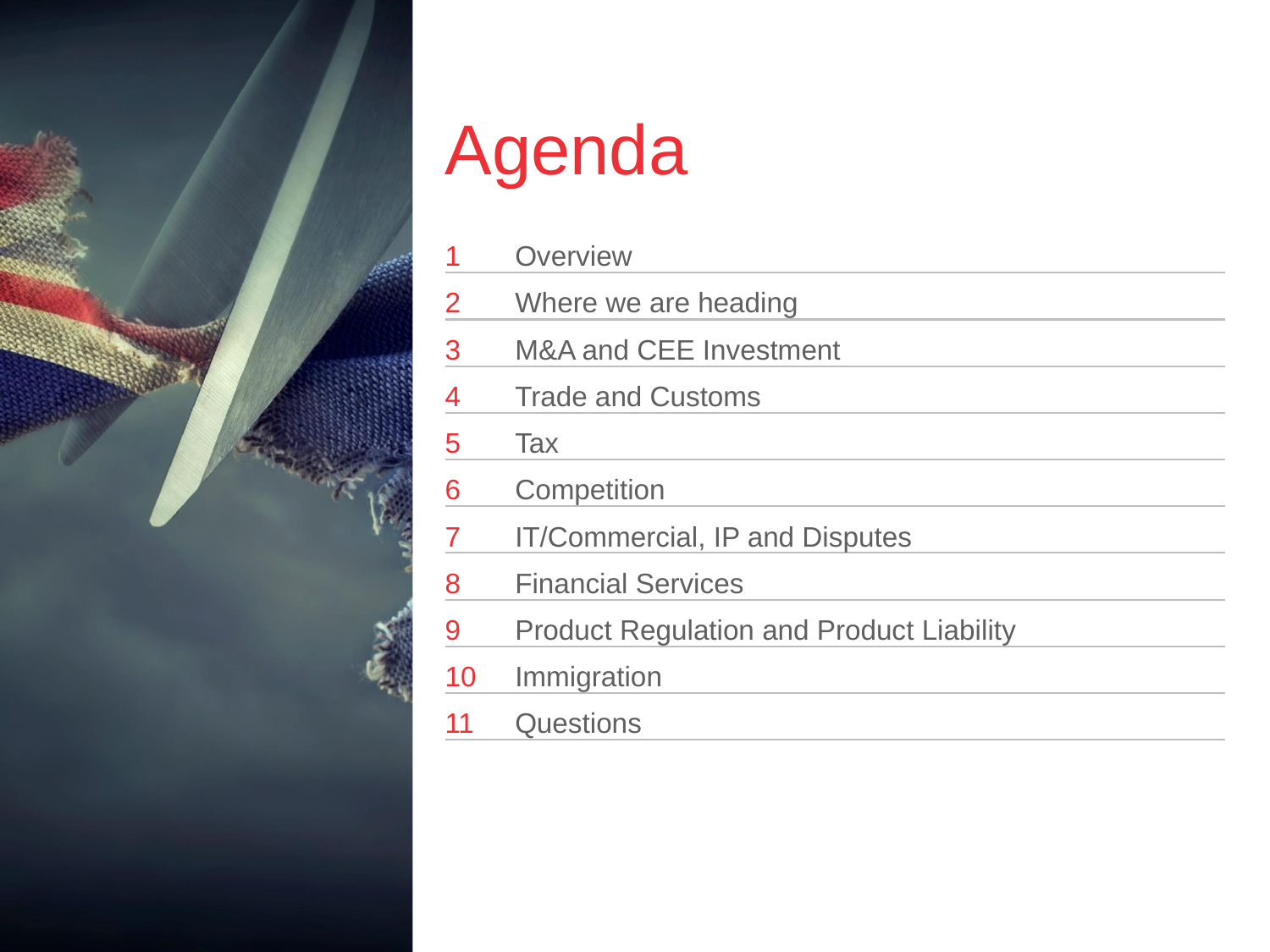

Agenda
1
Overview

2
Where we are heading

3
M&A and CEE Investment

4
Trade and Customs

5
Tax

6
Competition

7
IT/Commercial, IP and Disputes

8
Financial Services

9
Product Regulation and Product Liability

10
Immigration

11
Questions